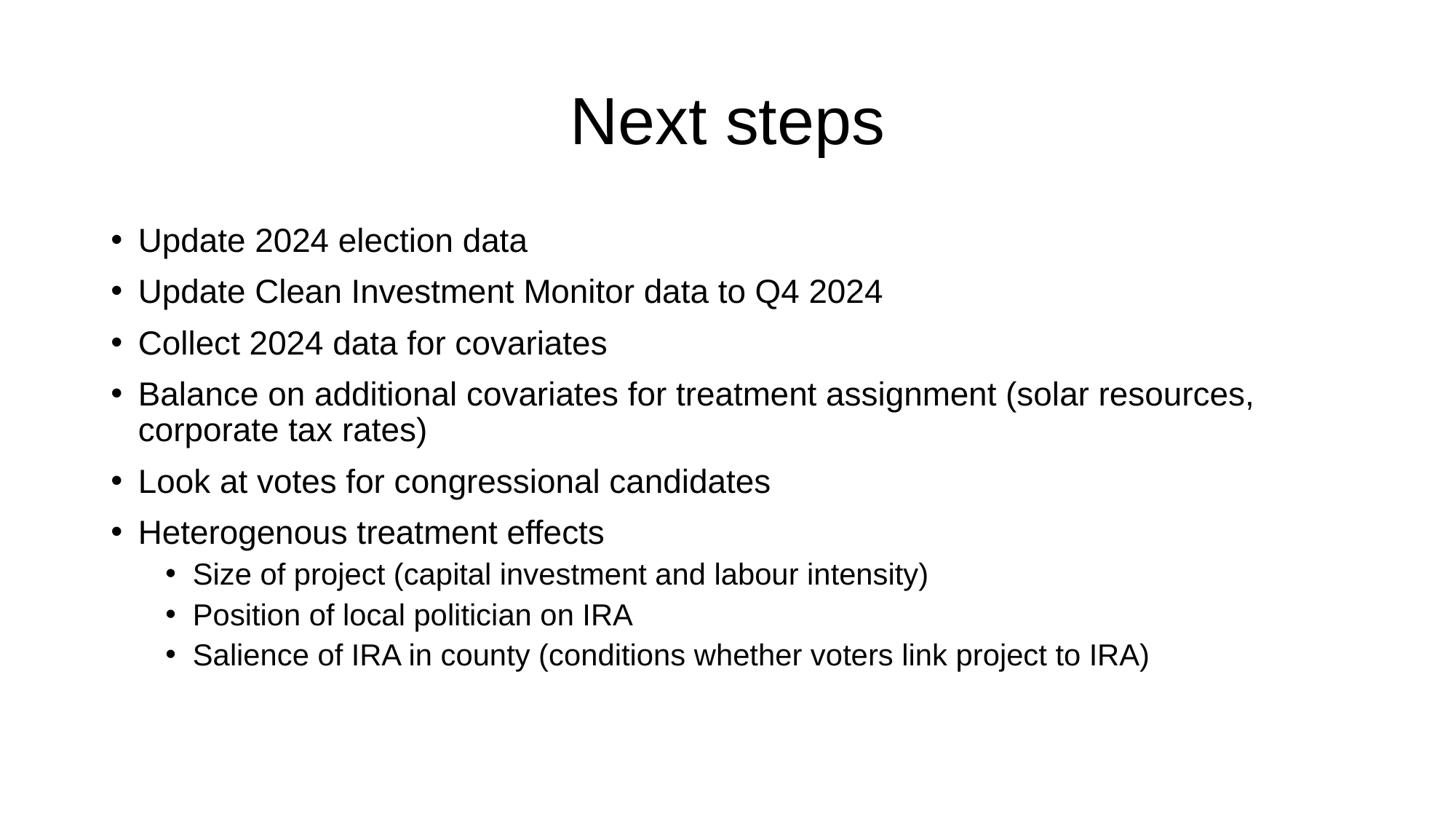

# Next steps
Update 2024 election data
Update Clean Investment Monitor data to Q4 2024
Collect 2024 data for covariates
Balance on additional covariates for treatment assignment (solar resources, corporate tax rates)
Look at votes for congressional candidates
Heterogenous treatment effects
Size of project (capital investment and labour intensity)
Position of local politician on IRA
Salience of IRA in county (conditions whether voters link project to IRA)